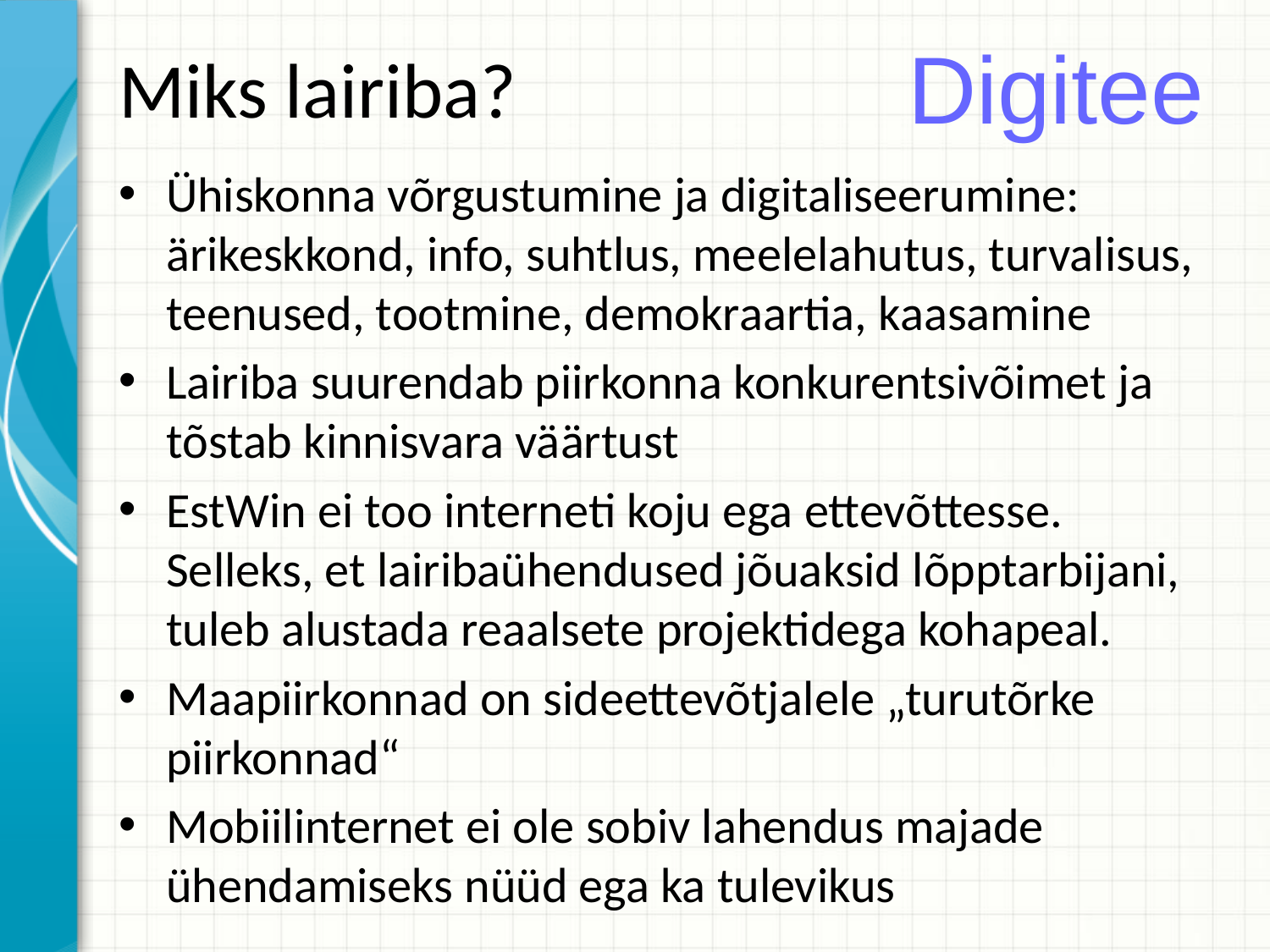

Digitee
# Miks lairiba?
Ühiskonna võrgustumine ja digitaliseerumine: ärikeskkond, info, suhtlus, meelelahutus, turvalisus, teenused, tootmine, demokraartia, kaasamine
Lairiba suurendab piirkonna konkurentsivõimet ja tõstab kinnisvara väärtust
EstWin ei too interneti koju ega ettevõttesse. Selleks, et lairibaühendused jõuaksid lõpptarbijani, tuleb alustada reaalsete projektidega kohapeal.
Maapiirkonnad on sideettevõtjalele „turutõrke piirkonnad“
Mobiilinternet ei ole sobiv lahendus majade ühendamiseks nüüd ega ka tulevikus